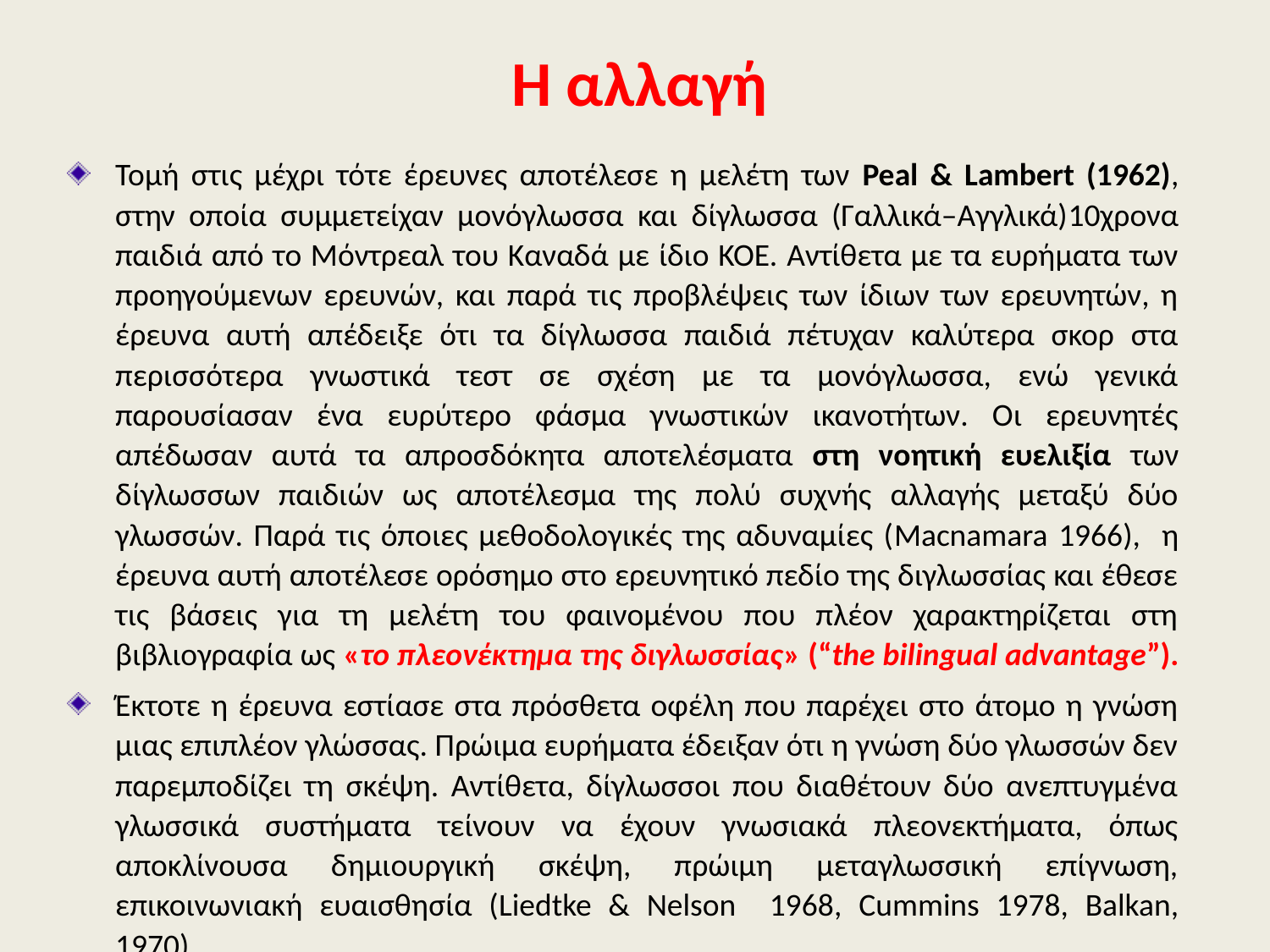

# Η αλλαγή
Τομή στις μέχρι τότε έρευνες αποτέλεσε η μελέτη των Peal & Lambert (1962), στην οποία συμμετείχαν μονόγλωσσα και δίγλωσσα (Γαλλικά–Αγγλικά)10χρονα παιδιά από το Μόντρεαλ του Καναδά με ίδιο ΚΟΕ. Αντίθετα με τα ευρήματα των προηγούμενων ερευνών, και παρά τις προβλέψεις των ίδιων των ερευνητών, η έρευνα αυτή απέδειξε ότι τα δίγλωσσα παιδιά πέτυχαν καλύτερα σκορ στα περισσότερα γνωστικά τεστ σε σχέση με τα μονόγλωσσα, ενώ γενικά παρουσίασαν ένα ευρύτερο φάσμα γνωστικών ικανοτήτων. Οι ερευνητές απέδωσαν αυτά τα απροσδόκητα αποτελέσματα στη νοητική ευελιξία των δίγλωσσων παιδιών ως αποτέλεσμα της πολύ συχνής αλλαγής μεταξύ δύο γλωσσών. Παρά τις όποιες μεθοδολογικές της αδυναμίες (Macnamara 1966),  η έρευνα αυτή αποτέλεσε ορόσημο στο ερευνητικό πεδίο της διγλωσσίας και έθεσε τις βάσεις για τη μελέτη του φαινομένου που πλέον χαρακτηρίζεται στη βιβλιογραφία ως «το πλεονέκτημα της διγλωσσίας» (“the bilingual advantage”).
Έκτοτε η έρευνα εστίασε στα πρόσθετα οφέλη που παρέχει στο άτομο η γνώση μιας επιπλέον γλώσσας. Πρώιμα ευρήματα έδειξαν ότι η γνώση δύο γλωσσών δεν παρεμποδίζει τη σκέψη. Αντίθετα, δίγλωσσοι που διαθέτουν δύο ανεπτυγμένα γλωσσικά συστήματα τείνουν να έχουν γνωσιακά πλεονεκτήματα, όπως αποκλίνουσα δημιουργική σκέψη, πρώιμη μεταγλωσσική επίγνωση, επικοινωνιακή ευαισθησία (Liedtke & Nelson  1968, Cummins 1978, Balkan, 1970).